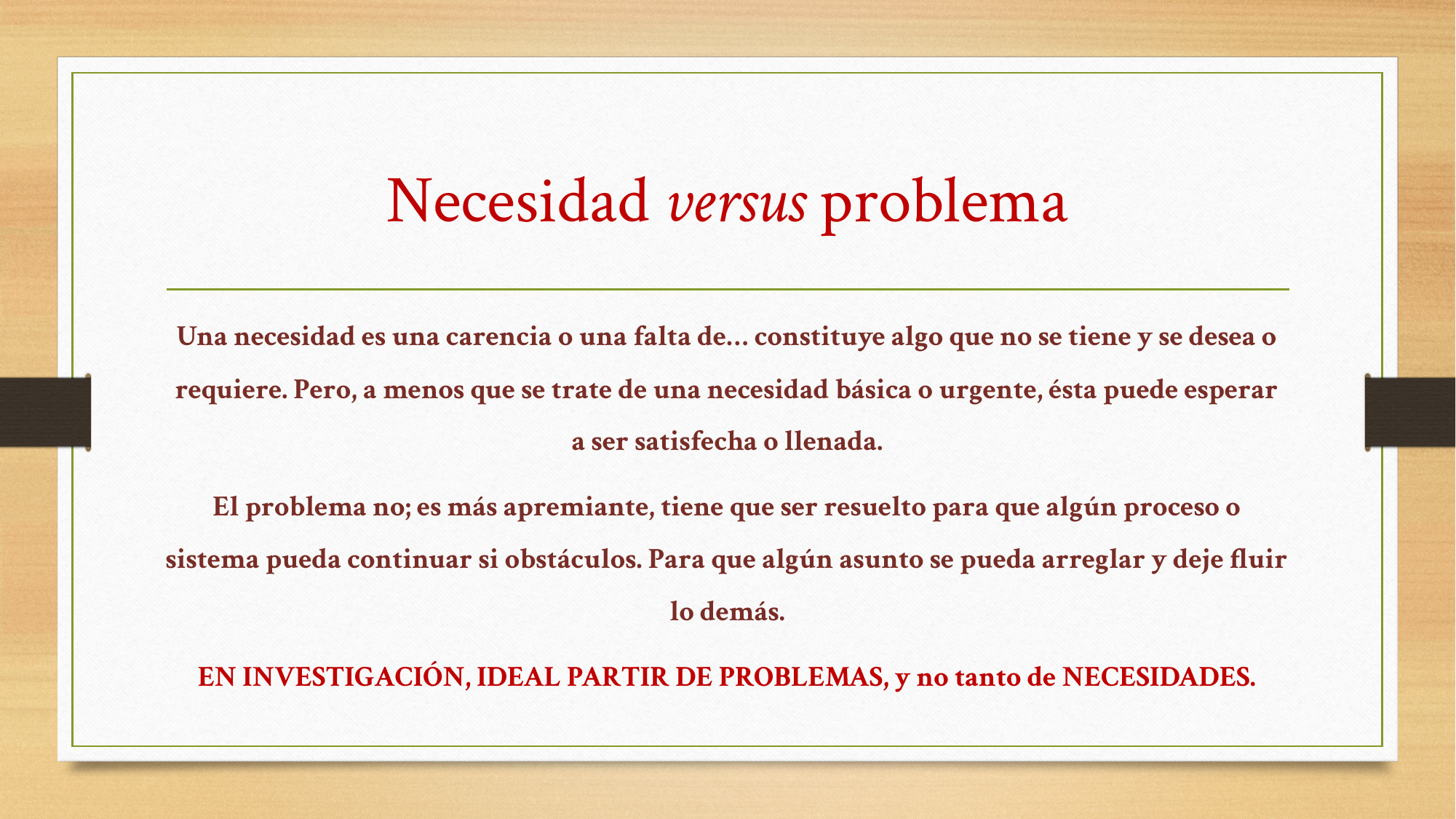

# Necesidad versus problema
Una necesidad es una carencia o una falta de… constituye algo que no se tiene y se desea o requiere. Pero, a menos que se trate de una necesidad básica o urgente, ésta puede esperar a ser satisfecha o llenada.
El problema no; es más apremiante, tiene que ser resuelto para que algún proceso o sistema pueda continuar si obstáculos. Para que algún asunto se pueda arreglar y deje fluir lo demás.
EN INVESTIGACIÓN, IDEAL PARTIR DE PROBLEMAS, y no tanto de NECESIDADES.